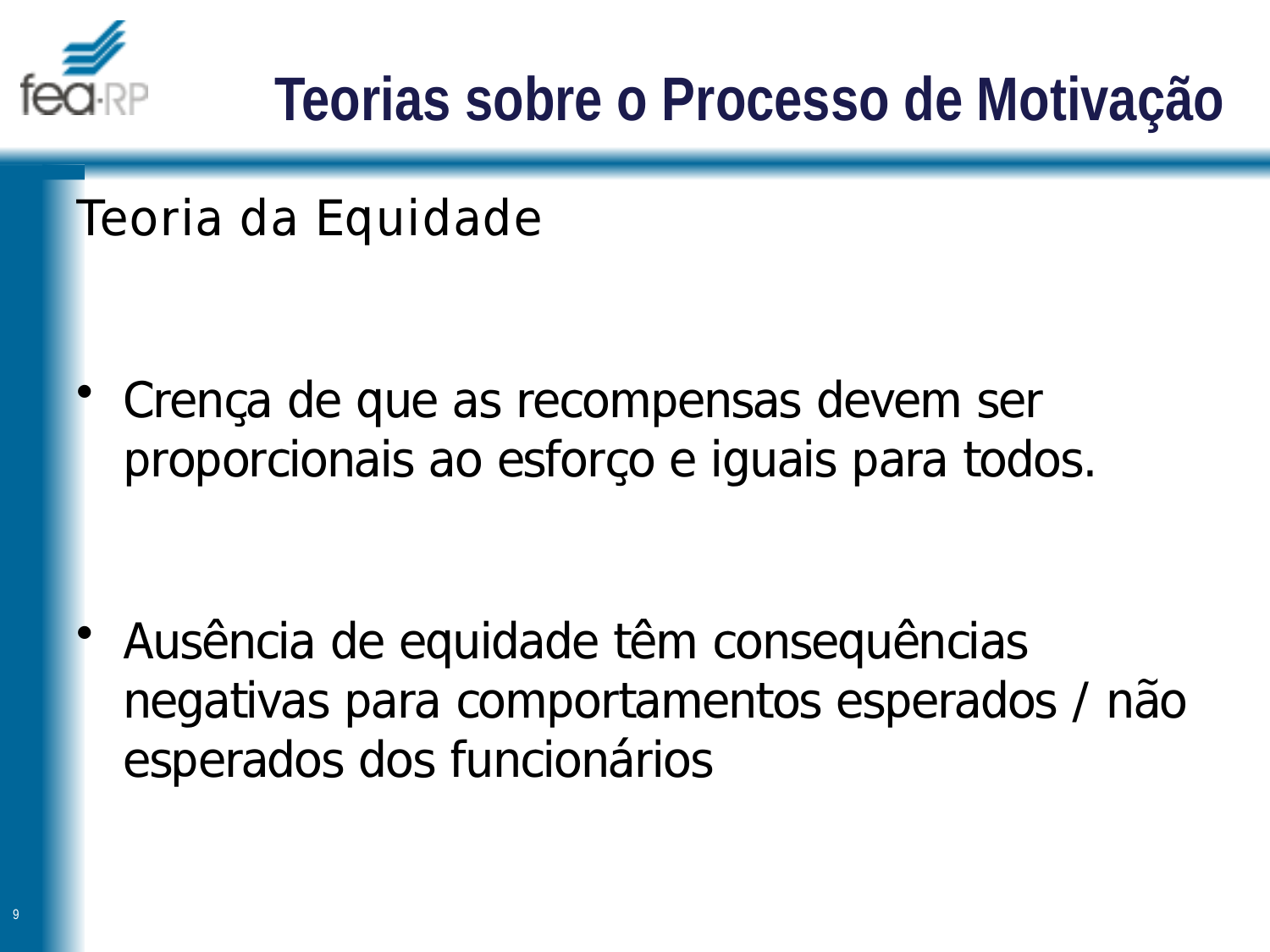

Teorias sobre o Processo de Motivação
Teoria da Equidade

Crença de que as recompensas devem ser proporcionais ao esforço e iguais para todos.

Ausência de equidade têm consequências negativas para comportamentos esperados / não esperados dos funcionários
9